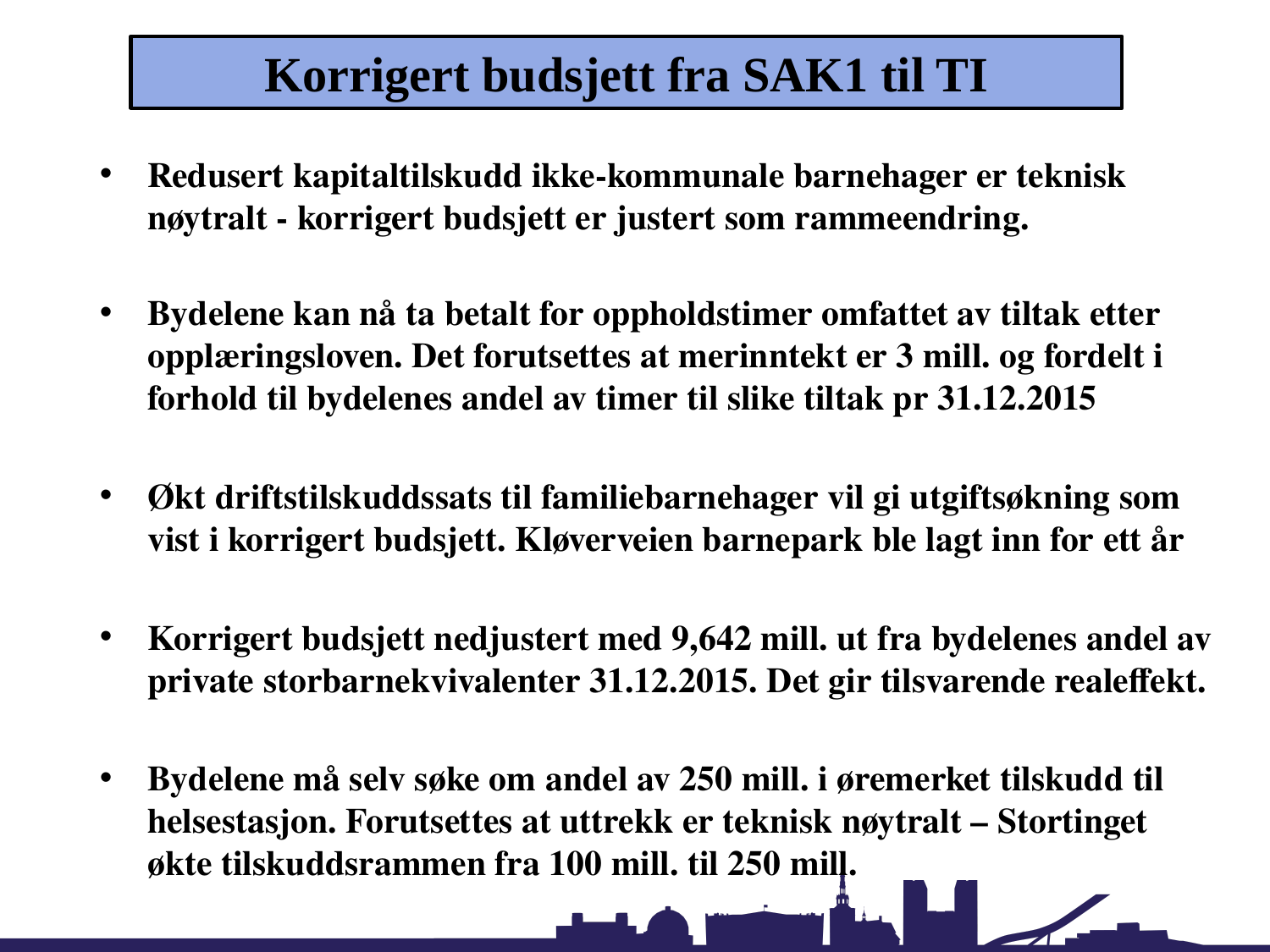

Korrigert budsjett fra SAK1 til TI
Redusert kapitaltilskudd ikke-kommunale barnehager er teknisk nøytralt - korrigert budsjett er justert som rammeendring.
Bydelene kan nå ta betalt for oppholdstimer omfattet av tiltak etter opplæringsloven. Det forutsettes at merinntekt er 3 mill. og fordelt i forhold til bydelenes andel av timer til slike tiltak pr 31.12.2015

Økt driftstilskuddssats til familiebarnehager vil gi utgiftsøkning som vist i korrigert budsjett. Kløverveien barnepark ble lagt inn for ett år

Korrigert budsjett nedjustert med 9,642 mill. ut fra bydelenes andel av private storbarnekvivalenter 31.12.2015. Det gir tilsvarende realeffekt.

Bydelene må selv søke om andel av 250 mill. i øremerket tilskudd til helsestasjon. Forutsettes at uttrekk er teknisk nøytralt – Stortinget økte tilskuddsrammen fra 100 mill. til 250 mill.